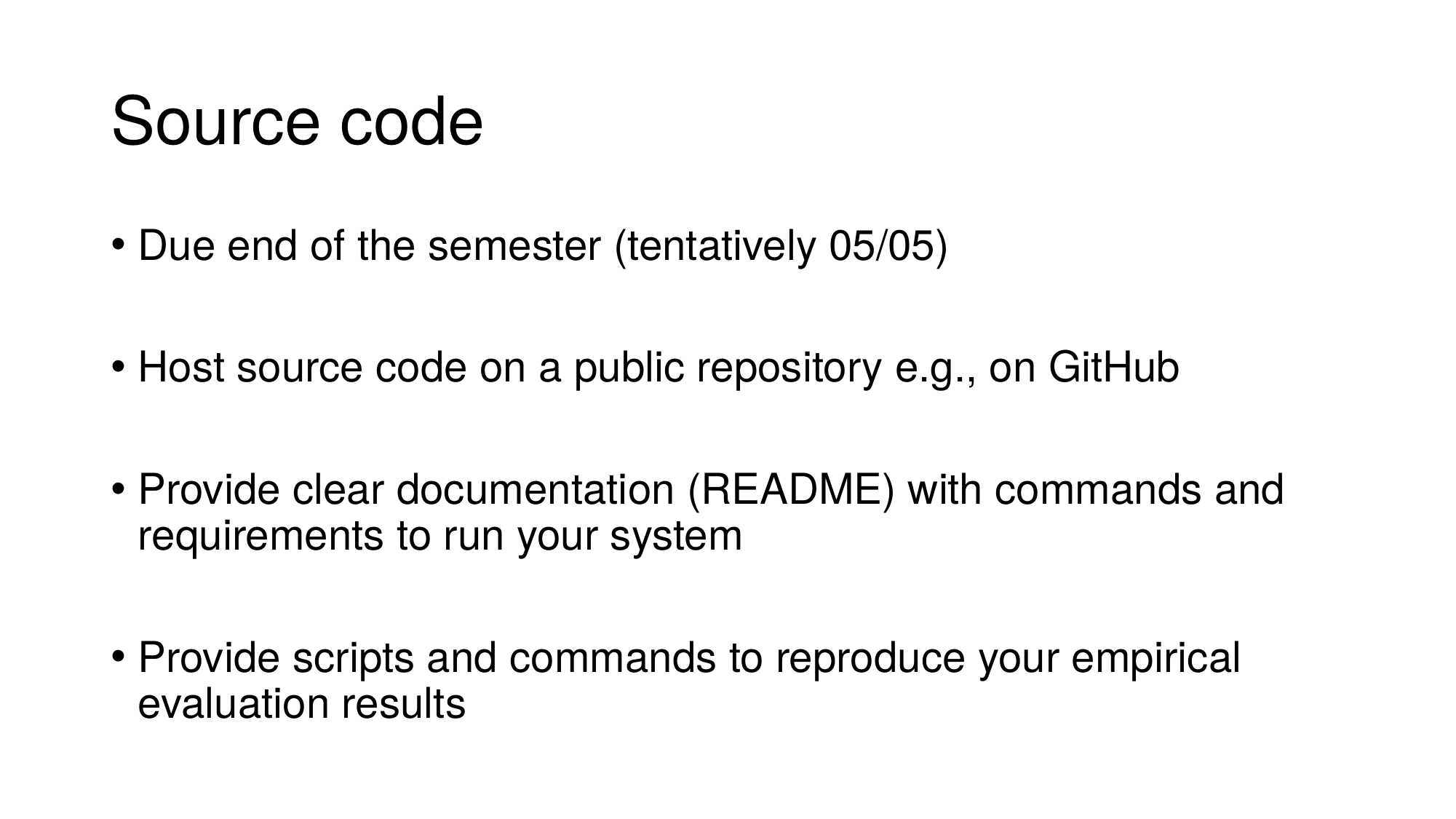

# Source code
Due end of the semester (tentatively 05/05)

Host source code on a public repository e.g., on GitHub

Provide clear documentation (README) with commands and requirements to run your system

Provide scripts and commands to reproduce your empirical evaluation results